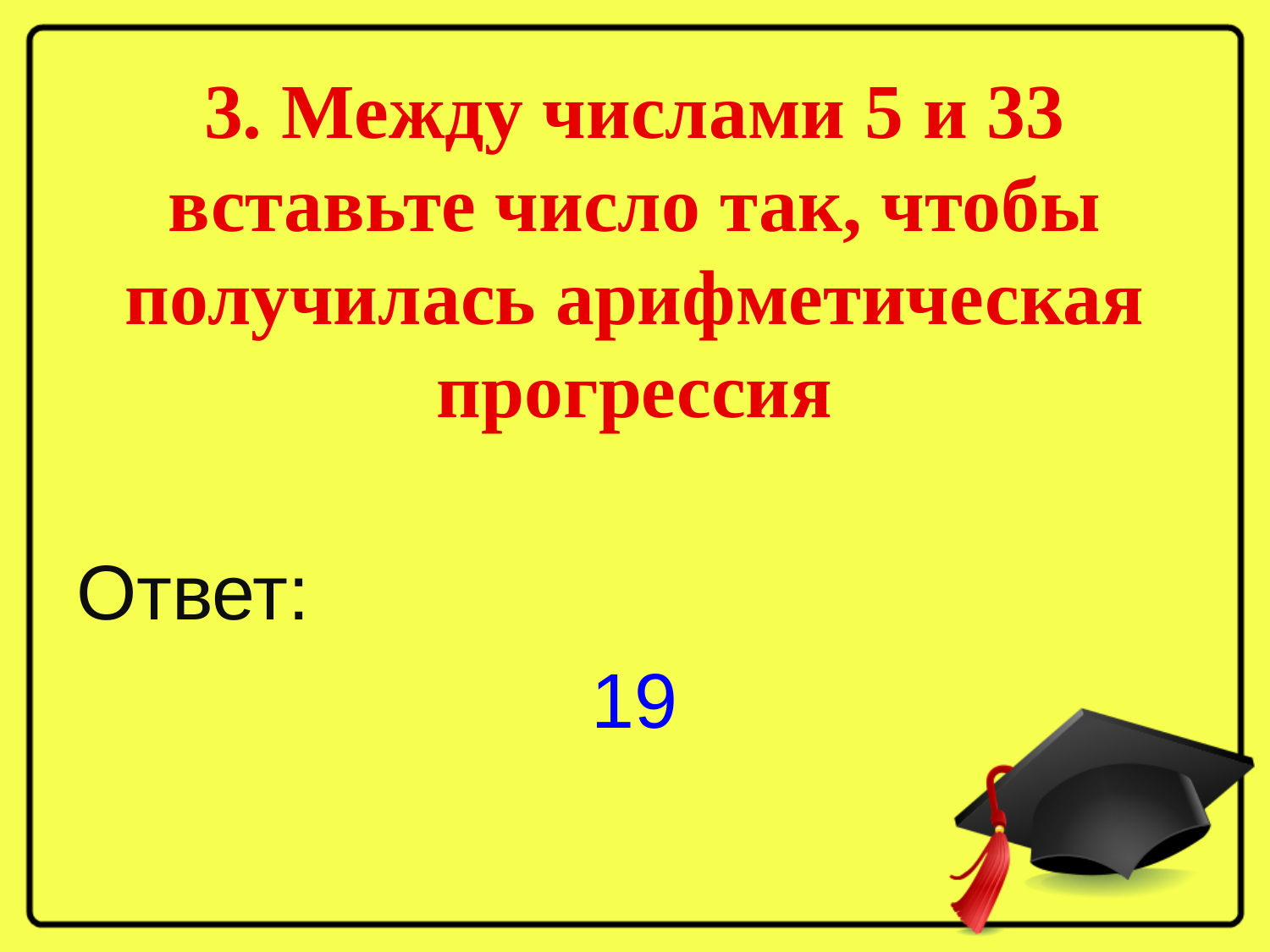

# 3. Между числами 5 и 33 вставьте число так, чтобы получилась арифметическая прогрессия
Ответ:
19